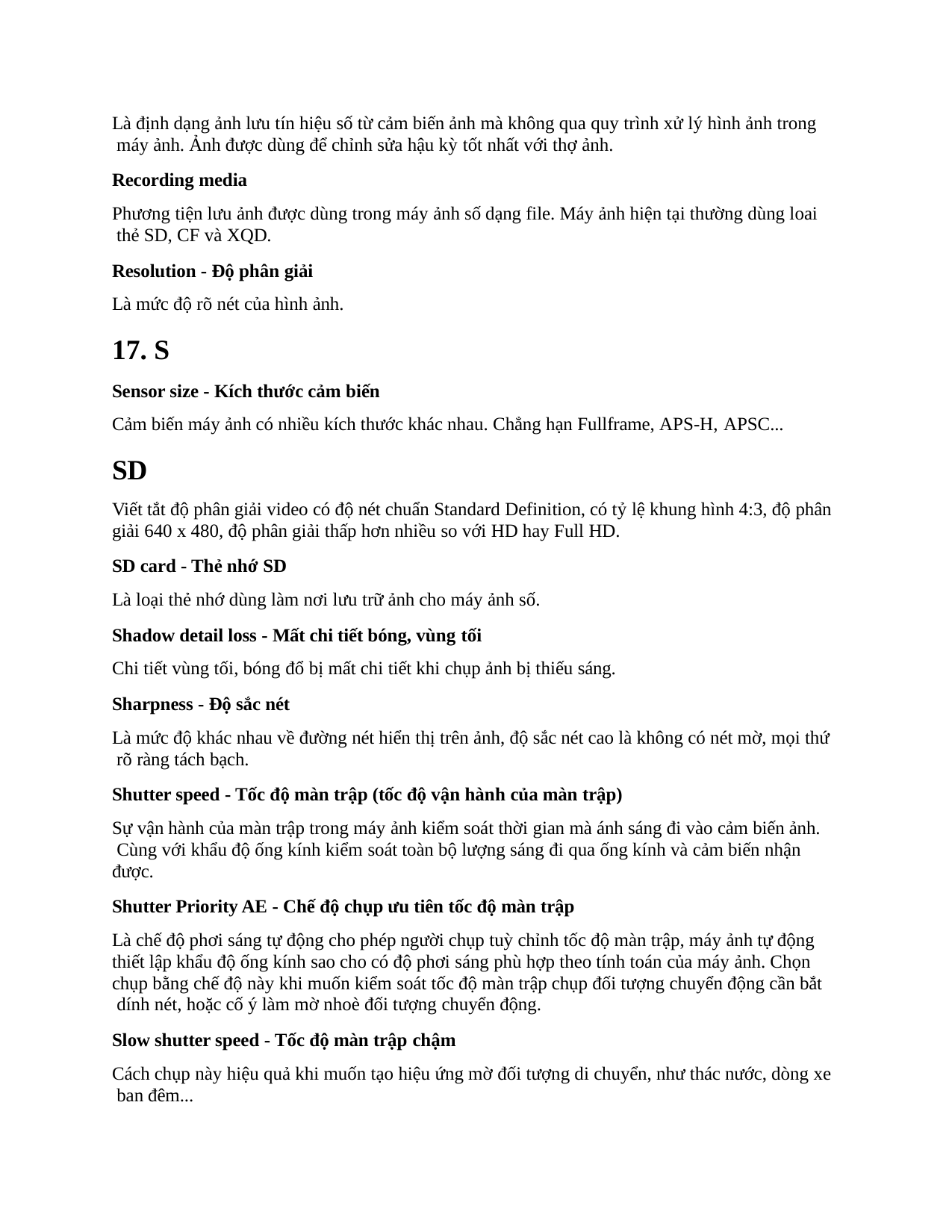

Là định dạng ảnh lưu tín hiệu số từ cảm biến ảnh mà không qua quy trình xử lý hình ảnh trong  máy ảnh. Ảnh được dùng để chỉnh sửa hậu kỳ tốt nhất với thợ ảnh.
Recording media
Phương tiện lưu ảnh được dùng trong máy ảnh số dạng file. Máy ảnh hiện tại thường dùng loai  thẻ SD, CF và XQD.
Resolution - Độ phân giải
Là mức độ rõ nét của hình ảnh.
17. S
Sensor size - Kích thước cảm biến
Cảm biến máy ảnh có nhiều kích thước khác nhau. Chẳng hạn Fullframe, APS-H, APSC...
SD
Viết tắt độ phân giải video có độ nét chuẩn Standard Definition, có tỷ lệ khung hình 4:3, độ phân  giải 640 x 480, độ phân giải thấp hơn nhiều so với HD hay Full HD.
SD card - Thẻ nhớ SD
Là loại thẻ nhớ dùng làm nơi lưu trữ ảnh cho máy ảnh số.
Shadow detail loss - Mất chi tiết bóng, vùng tối
Chi tiết vùng tối, bóng đổ bị mất chi tiết khi chụp ảnh bị thiếu sáng.
Sharpness - Độ sắc nét
Là mức độ khác nhau về đường nét hiển thị trên ảnh, độ sắc nét cao là không có nét mờ, mọi thứ  rõ ràng tách bạch.
Shutter speed - Tốc độ màn trập (tốc độ vận hành của màn trập)
Sự vận hành của màn trập trong máy ảnh kiểm soát thời gian mà ánh sáng đi vào cảm biến ảnh.  Cùng với khẩu độ ống kính kiểm soát toàn bộ lượng sáng đi qua ống kính và cảm biến nhận  được.
Shutter Priority AE - Chế độ chụp ưu tiên tốc độ màn trập
Là chế độ phơi sáng tự động cho phép người chụp tuỳ chỉnh tốc độ màn trập, máy ảnh tự động  thiết lập khẩu độ ống kính sao cho có độ phơi sáng phù hợp theo tính toán của máy ảnh. Chọn  chụp bằng chế độ này khi muốn kiểm soát tốc độ màn trập chụp đối tượng chuyển động cần bắt  dính nét, hoặc cố ý làm mờ nhoè đối tượng chuyển động.
Slow shutter speed - Tốc độ màn trập chậm
Cách chụp này hiệu quả khi muốn tạo hiệu ứng mờ đối tượng di chuyển, như thác nước, dòng xe  ban đêm...